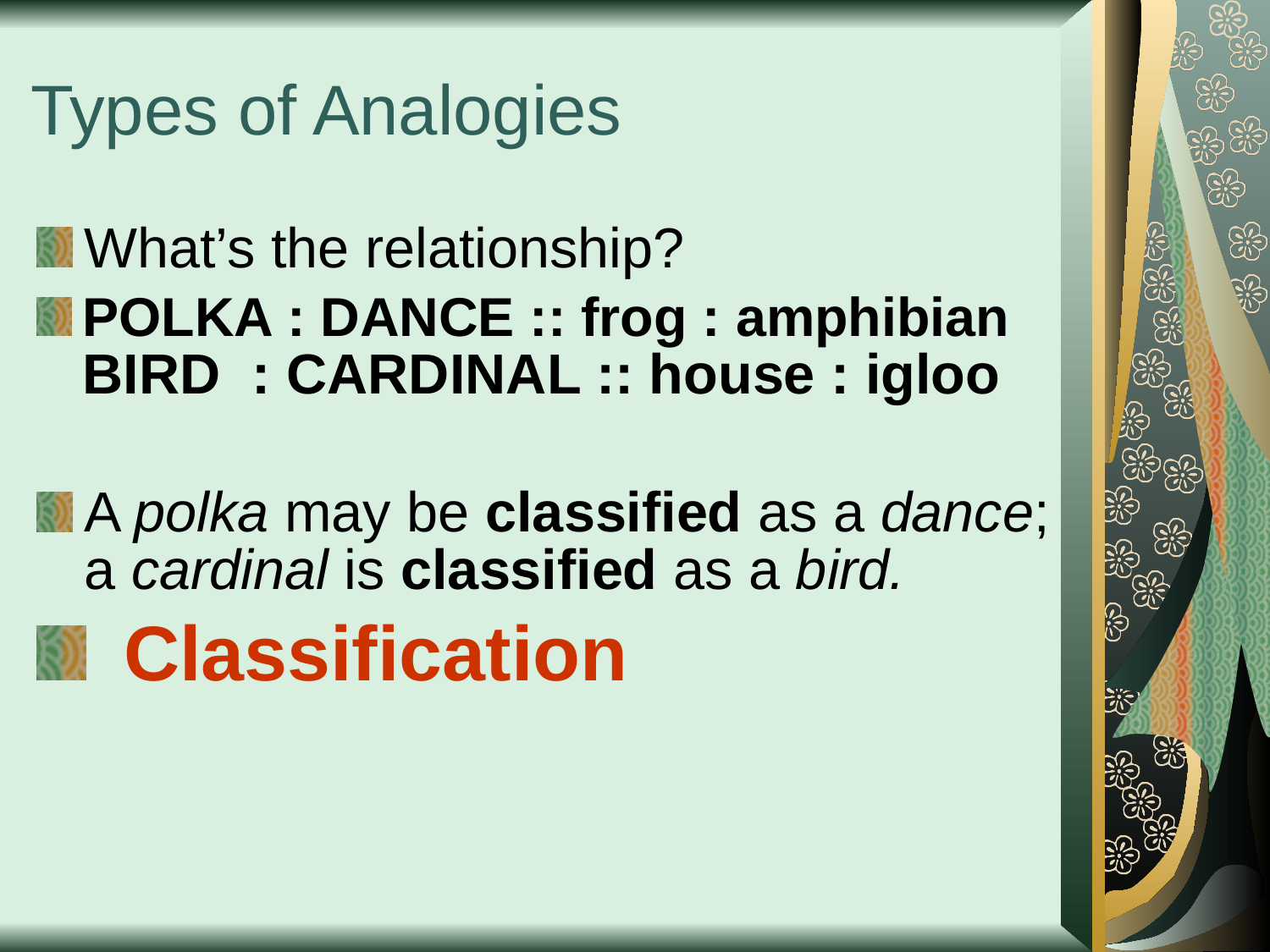

Types of Analogies
What’s the relationship?
POLKA : DANCE :: frog : amphibian BIRD  : CARDINAL :: house : igloo

A polka may be classified as a dance; a cardinal is classified as a bird.
 Classification